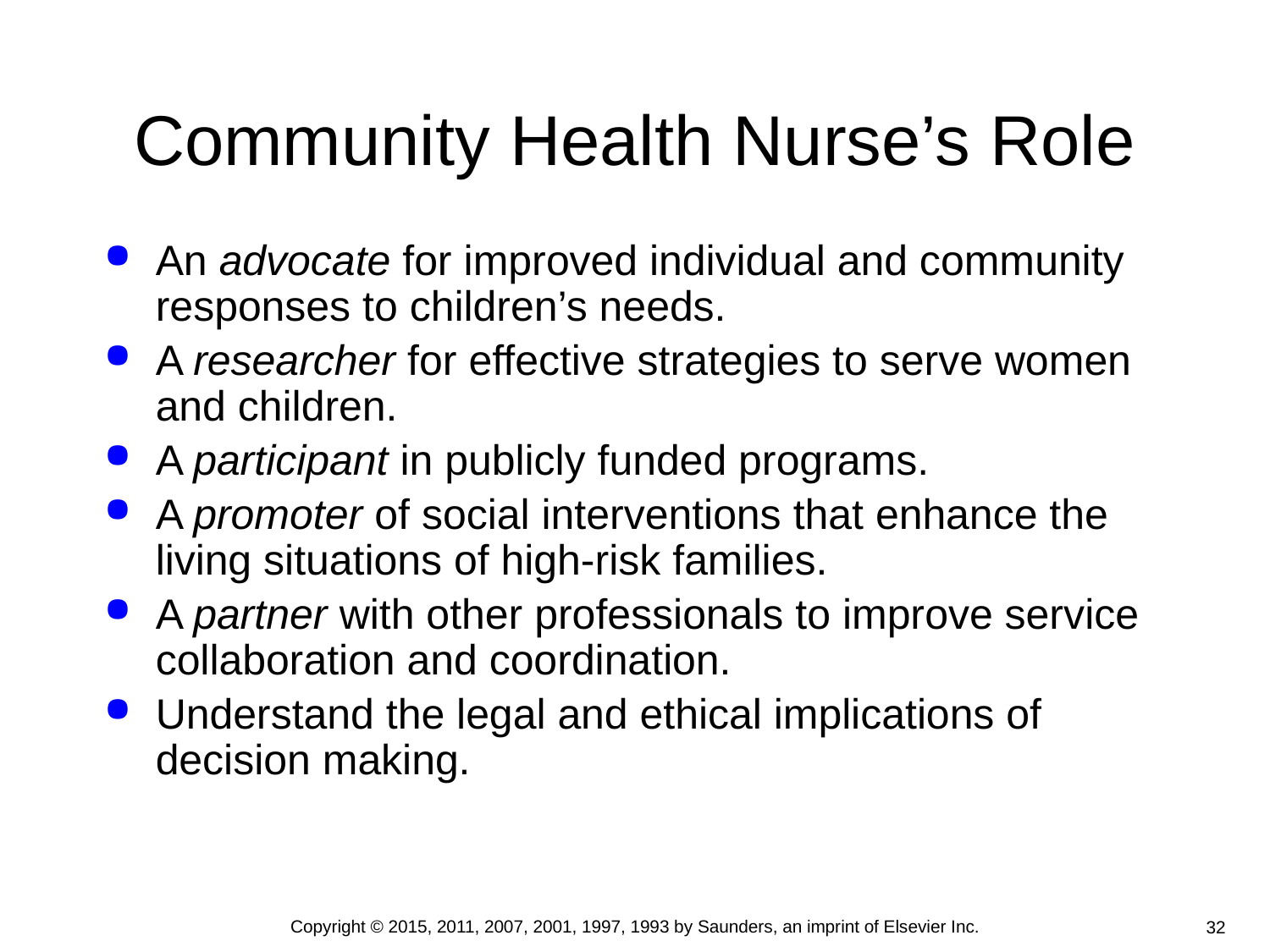

# Community Health Nurse’s Role
An advocate for improved individual and community responses to children’s needs.
A researcher for effective strategies to serve women and children.
A participant in publicly funded programs.
A promoter of social interventions that enhance the living situations of high-risk families.
A partner with other professionals to improve service collaboration and coordination.
Understand the legal and ethical implications of decision making.
Copyright © 2015, 2011, 2007, 2001, 1997, 1993 by Saunders, an imprint of Elsevier Inc.
32